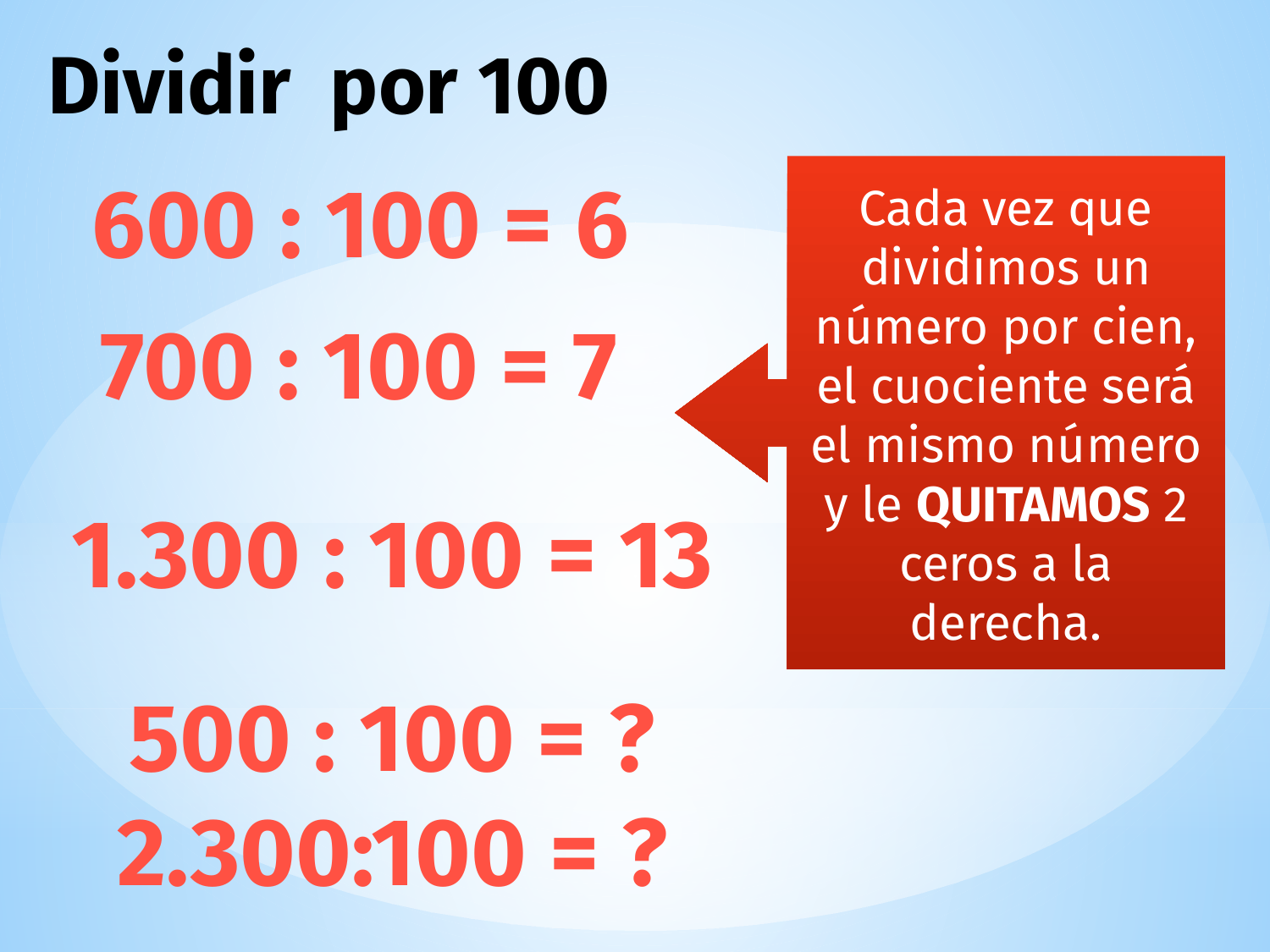

# Dividir  por 100
600 : 100 = 6
Cada vez que dividimos un número por cien, el cuociente será el mismo número y le QUITAMOS 2 ceros a la derecha.
700 : 100 = 7
1.300 : 100 = 13
500 : 100 = ?
2.300:100 = ?